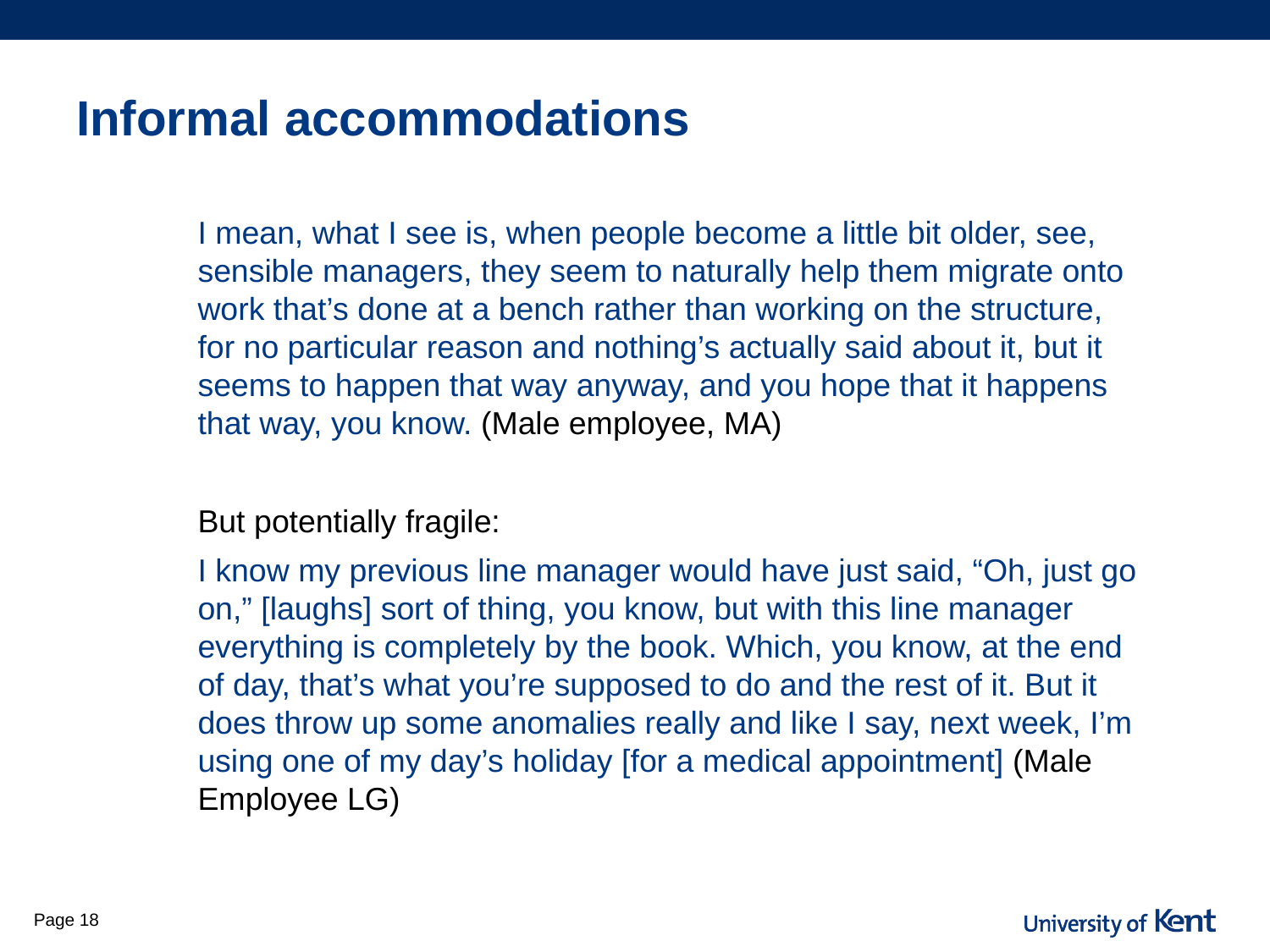

# Informal accommodations
I mean, what I see is, when people become a little bit older, see, sensible managers, they seem to naturally help them migrate onto work that’s done at a bench rather than working on the structure, for no particular reason and nothing’s actually said about it, but it seems to happen that way anyway, and you hope that it happens that way, you know. (Male employee, MA)

But potentially fragile:
I know my previous line manager would have just said, “Oh, just go on,” [laughs] sort of thing, you know, but with this line manager everything is completely by the book. Which, you know, at the end of day, that’s what you’re supposed to do and the rest of it. But it does throw up some anomalies really and like I say, next week, I’m using one of my day’s holiday [for a medical appointment] (Male Employee LG)

Page 18